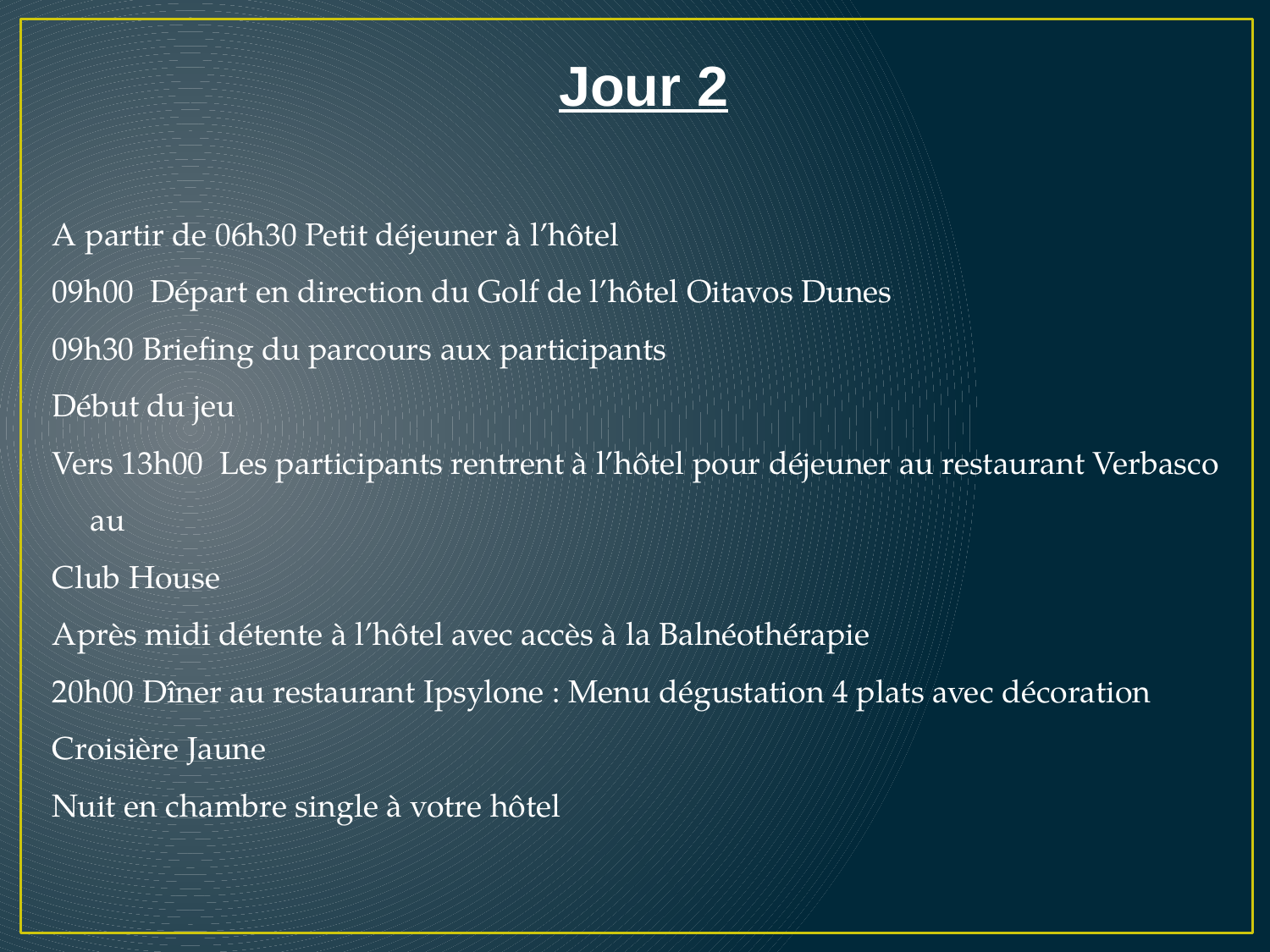

Jour 2
A partir de 06h30 Petit déjeuner à l’hôtel
09h00  Départ en direction du Golf de l’hôtel Oitavos Dunes
09h30 Briefing du parcours aux participants
Début du jeu
Vers 13h00  Les participants rentrent à l’hôtel pour déjeuner au restaurant Verbasco au
Club House
Après midi détente à l’hôtel avec accès à la Balnéothérapie
20h00 Dîner au restaurant Ipsylone : Menu dégustation 4 plats avec décoration
Croisière Jaune
Nuit en chambre single à votre hôtel